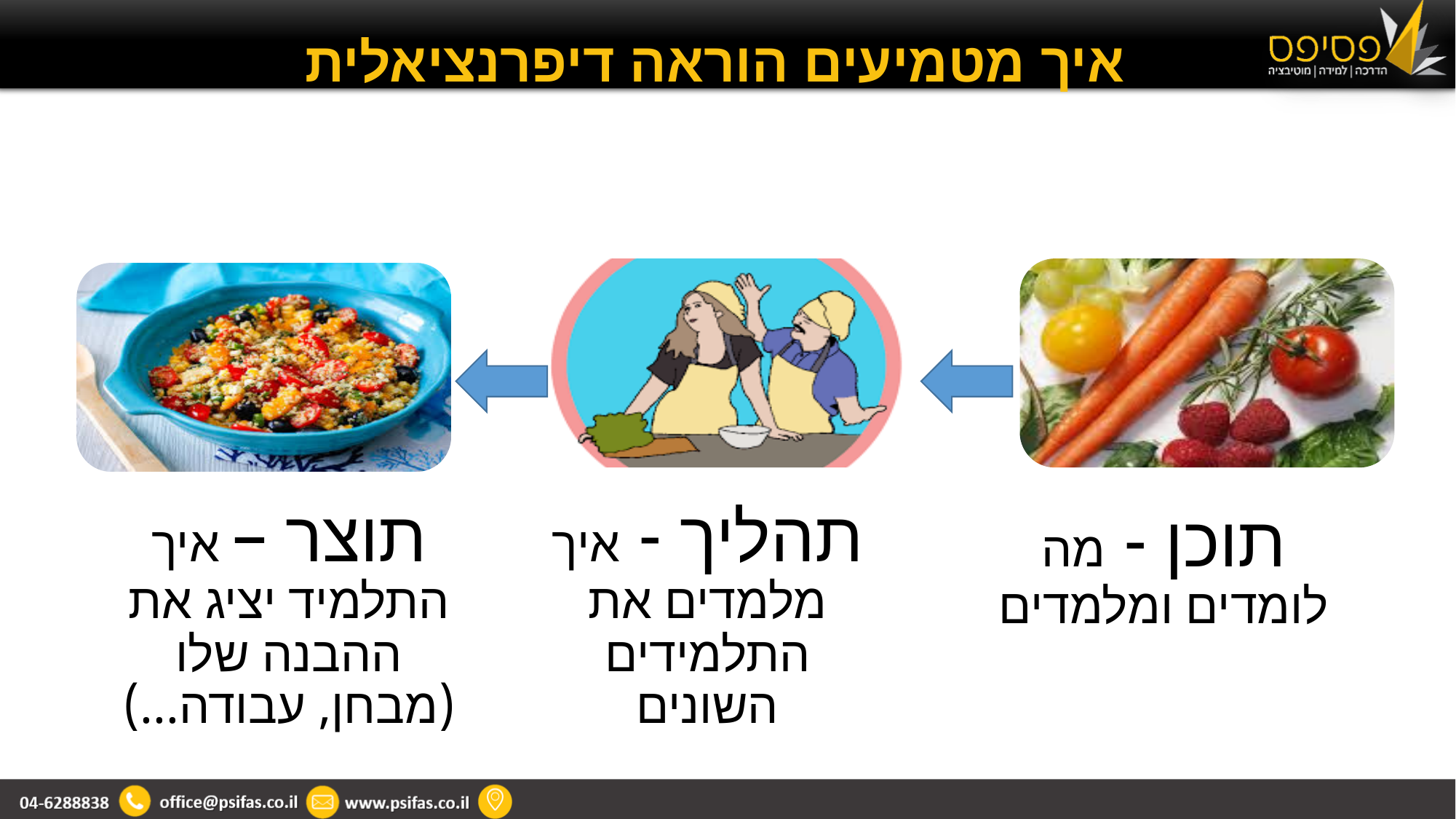

איך מטמיעים הוראה דיפרנציאלית

תוצר – איך התלמיד יציג את ההבנה שלו (מבחן, עבודה...)
תהליך - איך מלמדים את התלמידים השונים
תוכן - מה לומדים ומלמדים